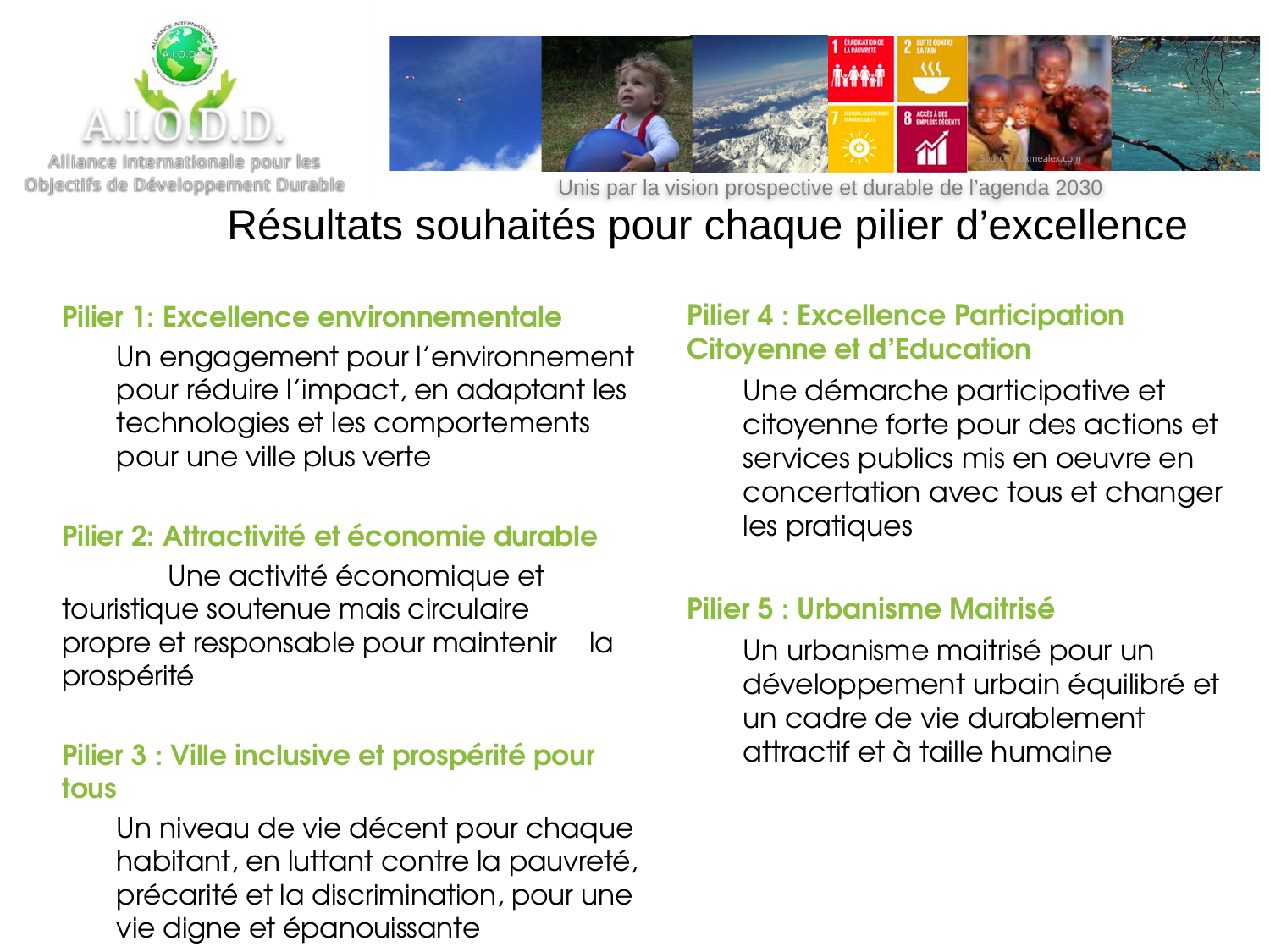

# Résultats souhaités pour chaque pilier d’excellence
Pilier 4 : Excellence Participation Citoyenne et d’Education
Une démarche participative et citoyenne forte pour des actions et services publics mis en oeuvre en concertation avec tous et changer les pratiques

Pilier 5 : Urbanisme Maitrisé
Un urbanisme maitrisé pour un développement urbain équilibré et un cadre de vie durablement attractif et à taille humaine
Pilier 1: Excellence environnementale
Un engagement pour l’environnement pour réduire l’impact, en adaptant les technologies et les comportements pour une ville plus verte

Pilier 2: Attractivité et économie durable
	Une activité économique et 	touristique soutenue mais circulaire 	propre et responsable pour maintenir 	la prospérité

Pilier 3 : Ville inclusive et prospérité pour tous
Un niveau de vie décent pour chaque habitant, en luttant contre la pauvreté, précarité et la discrimination, pour une vie digne et épanouissante